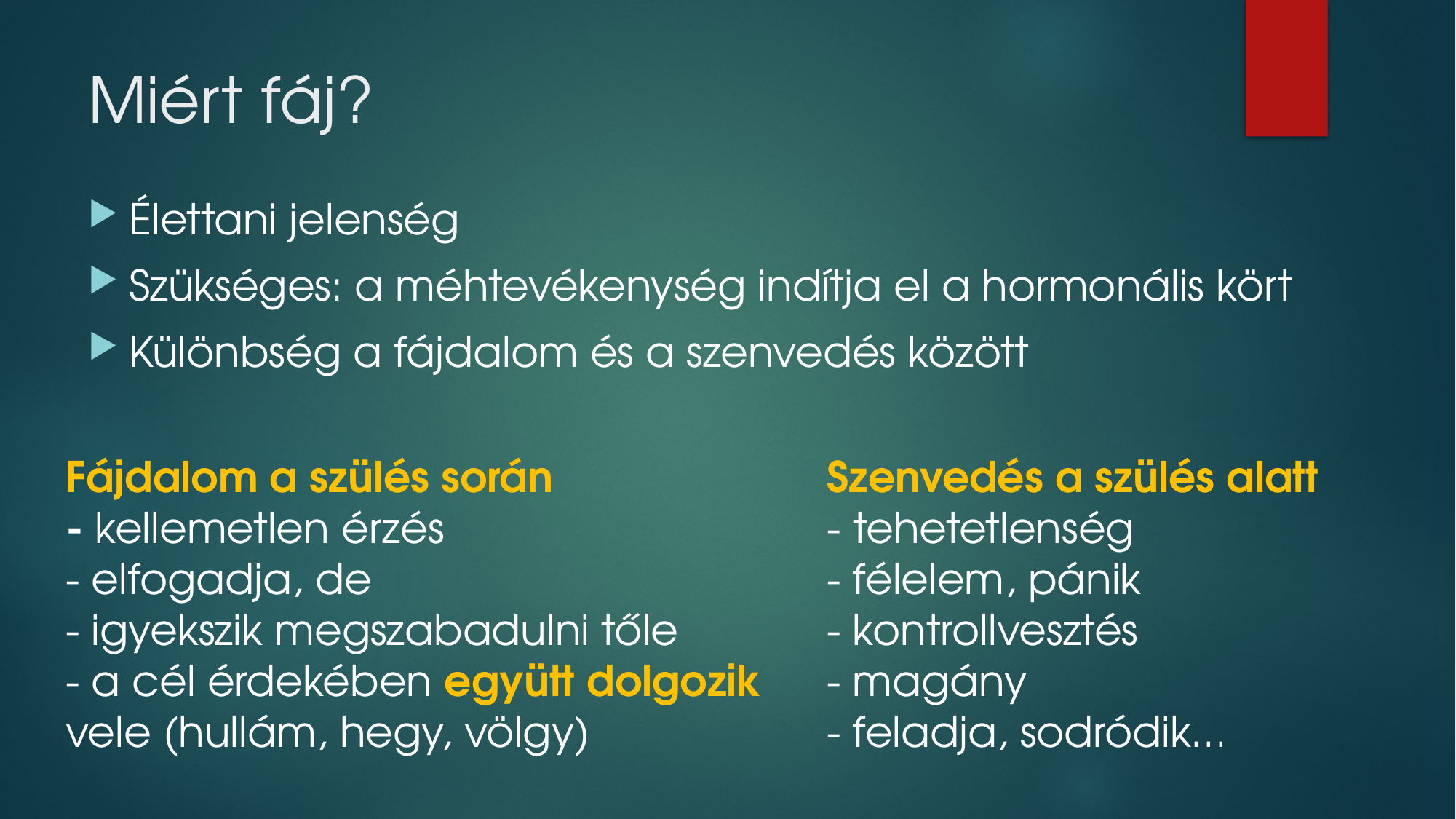

# Miért fáj?
Élettani jelenség
Szükséges: a méhtevékenység indítja el a hormonális kört
Különbség a fájdalom és a szenvedés között

Fájdalom a szülés során
- kellemetlen érzés
- elfogadja, de
- igyekszik megszabadulni tőle
- a cél érdekében együtt dolgozik vele (hullám, hegy, völgy)
Szenvedés a szülés alatt
- tehetetlenség
- félelem, pánik
- kontrollvesztés
- magány
- feladja, sodródik…